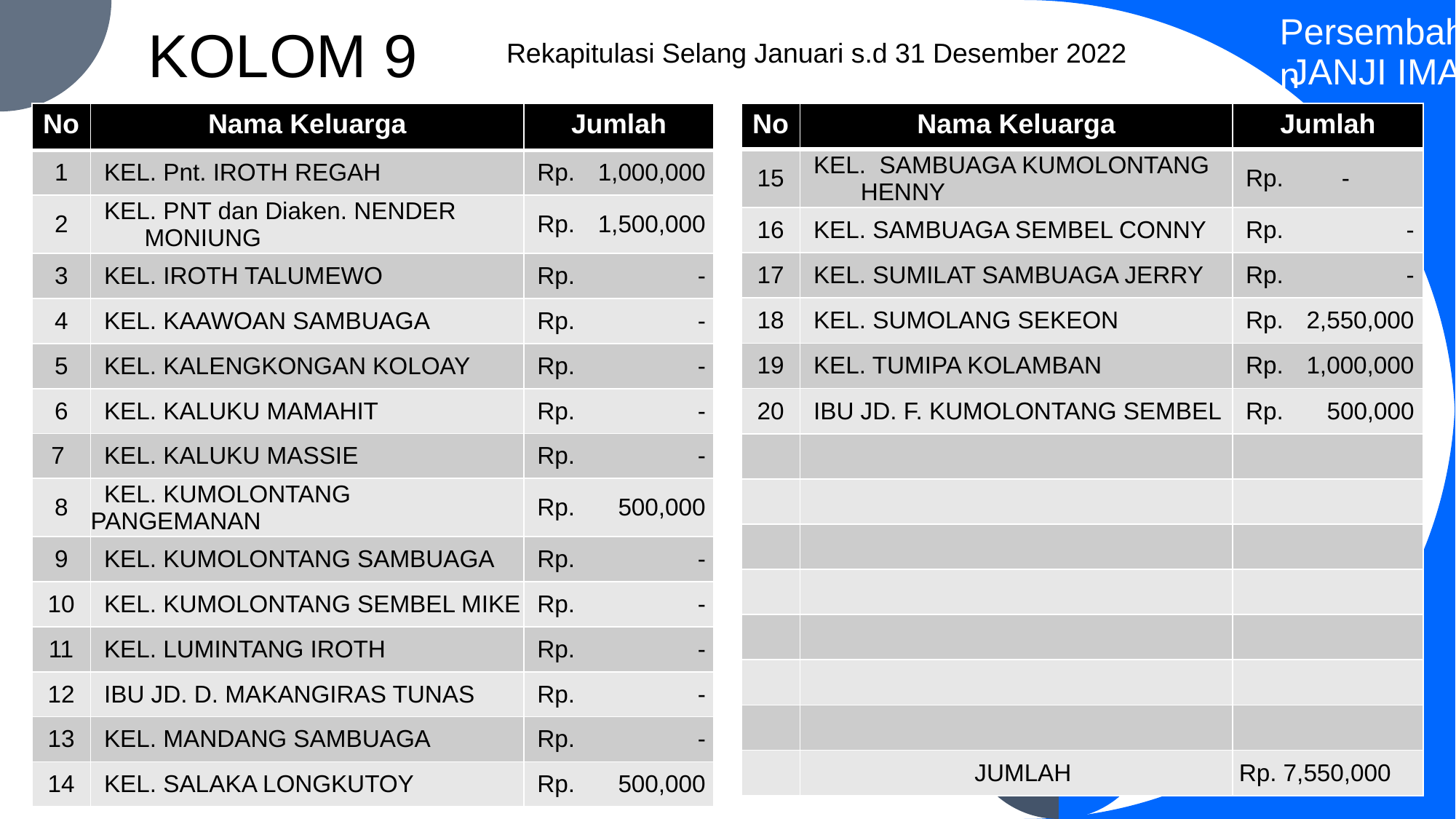

Persembahan
KOLOM 9
Rekapitulasi Selang Januari s.d 31 Desember 2022

JANJI IMAN
| No | Nama Keluarga | Jumlah |
| --- | --- | --- |
| 1 | KEL. Pnt. IROTH REGAH | Rp. 1,000,000 |
| 2 | KEL. PNT dan Diaken. NENDER MONIUNG | Rp. 1,500,000 |
| 3 | KEL. IROTH TALUMEWO | Rp. - |
| 4 | KEL. KAAWOAN SAMBUAGA | Rp. - |
| 5 | KEL. KALENGKONGAN KOLOAY | Rp. - |
| 6 | KEL. KALUKU MAMAHIT | Rp. - |
| 7 | KEL. KALUKU MASSIE | Rp. - |
| 8 | KEL. KUMOLONTANG PANGEMANAN | Rp. 500,000 |
| 9 | KEL. KUMOLONTANG SAMBUAGA | Rp. - |
| 10 | KEL. KUMOLONTANG SEMBEL MIKE | Rp. - |
| 11 | KEL. LUMINTANG IROTH | Rp. - |
| 12 | IBU JD. D. MAKANGIRAS TUNAS | Rp. - |
| 13 | KEL. MANDANG SAMBUAGA | Rp. - |
| 14 | KEL. SALAKA LONGKUTOY | Rp. 500,000 |
| No | Nama Keluarga | Jumlah |
| --- | --- | --- |
| 15 | KEL. SAMBUAGA KUMOLONTANG HENNY | Rp. - |
| 16 | KEL. SAMBUAGA SEMBEL CONNY | Rp. - |
| 17 | KEL. SUMILAT SAMBUAGA JERRY | Rp. - |
| 18 | KEL. SUMOLANG SEKEON | Rp. 2,550,000 |
| 19 | KEL. TUMIPA KOLAMBAN | Rp. 1,000,000 |
| 20 | IBU JD. F. KUMOLONTANG SEMBEL | Rp. 500,000 |
|  |  |  |
|  |  |  |
|  |  |  |
|  |  |  |
|  |  |  |
|  |  |  |
|  |  |  |
|  | JUMLAH | Rp. 7,550,000 |
10